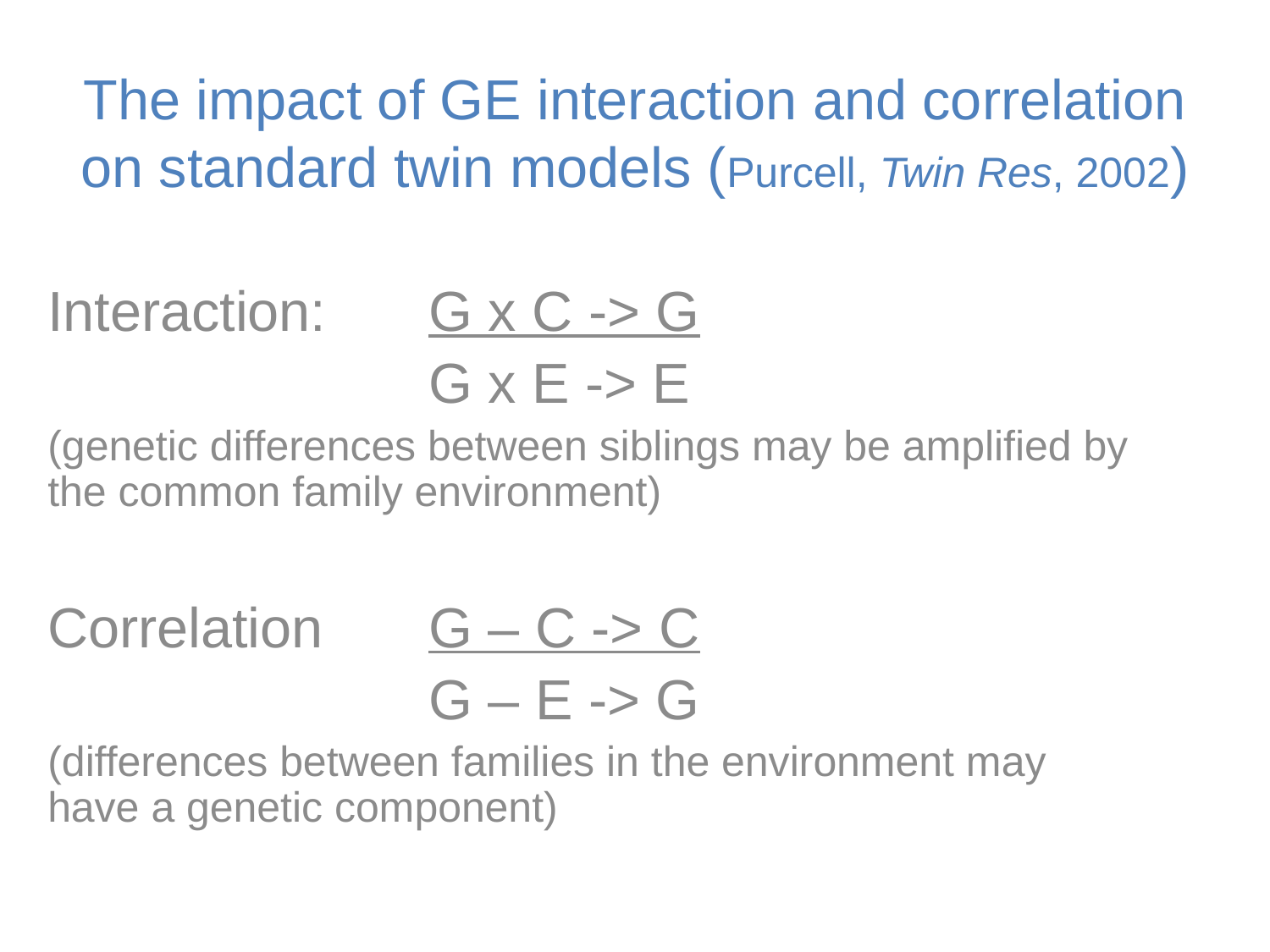

# The impact of GE interaction and correlation on standard twin models (Purcell, Twin Res, 2002)
Interaction:	G x C -> G
			G x E -> E
(genetic differences between siblings may be amplified by the common family environment)

Correlation	G – C -> C
			G – E -> G
(differences between families in the environment may have a genetic component)